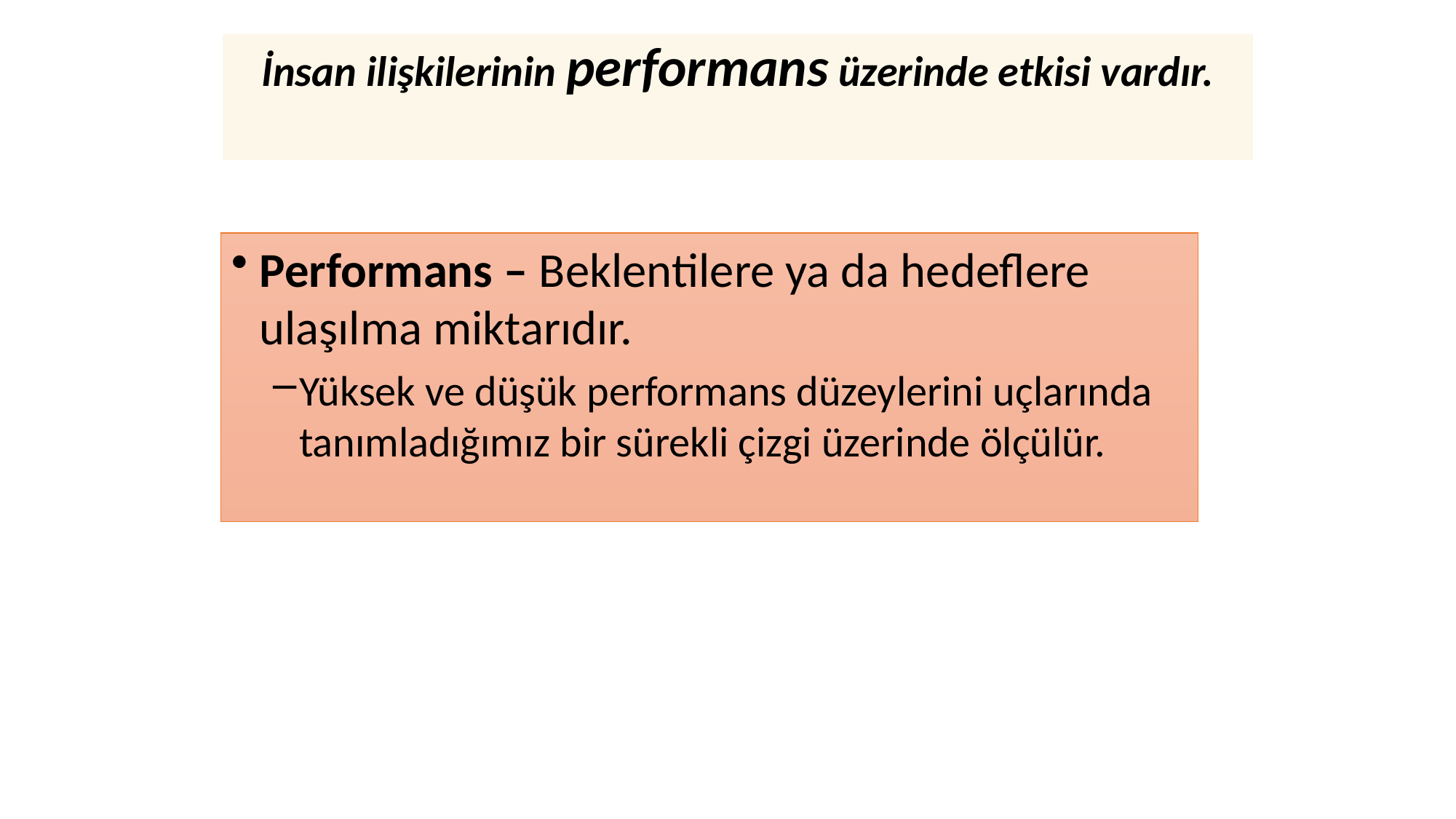

İnsan ilişkilerinin performans üzerinde etkisi vardır.

Performans – Beklentilere ya da hedeflere ulaşılma miktarıdır.
Yüksek ve düşük performans düzeylerini uçlarında tanımladığımız bir sürekli çizgi üzerinde ölçülür.